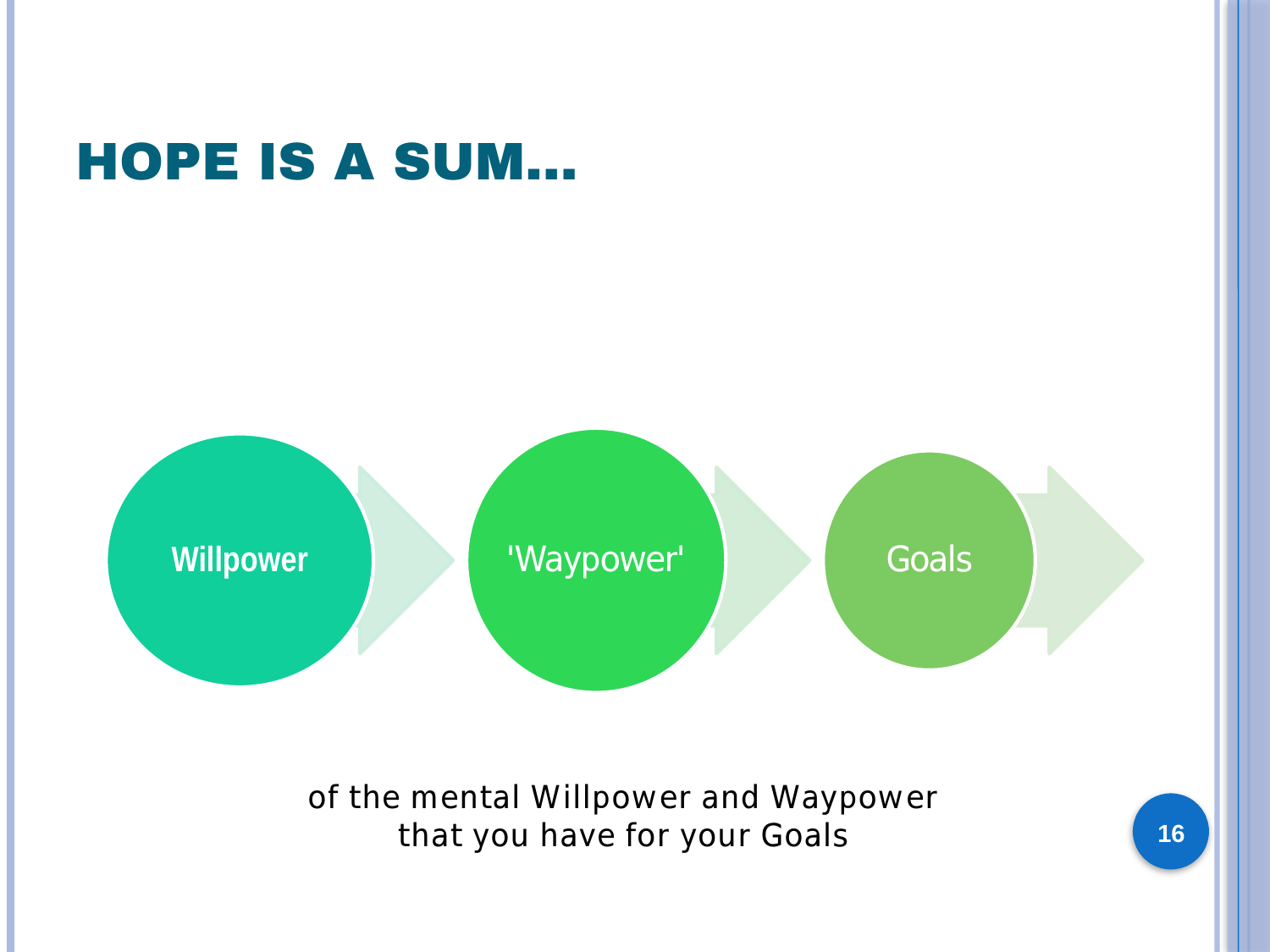

# Hope Is a Sum…

Willpower

'Waypower'

Goals
of the mental Willpower and Waypower
that you have for your Goals
16